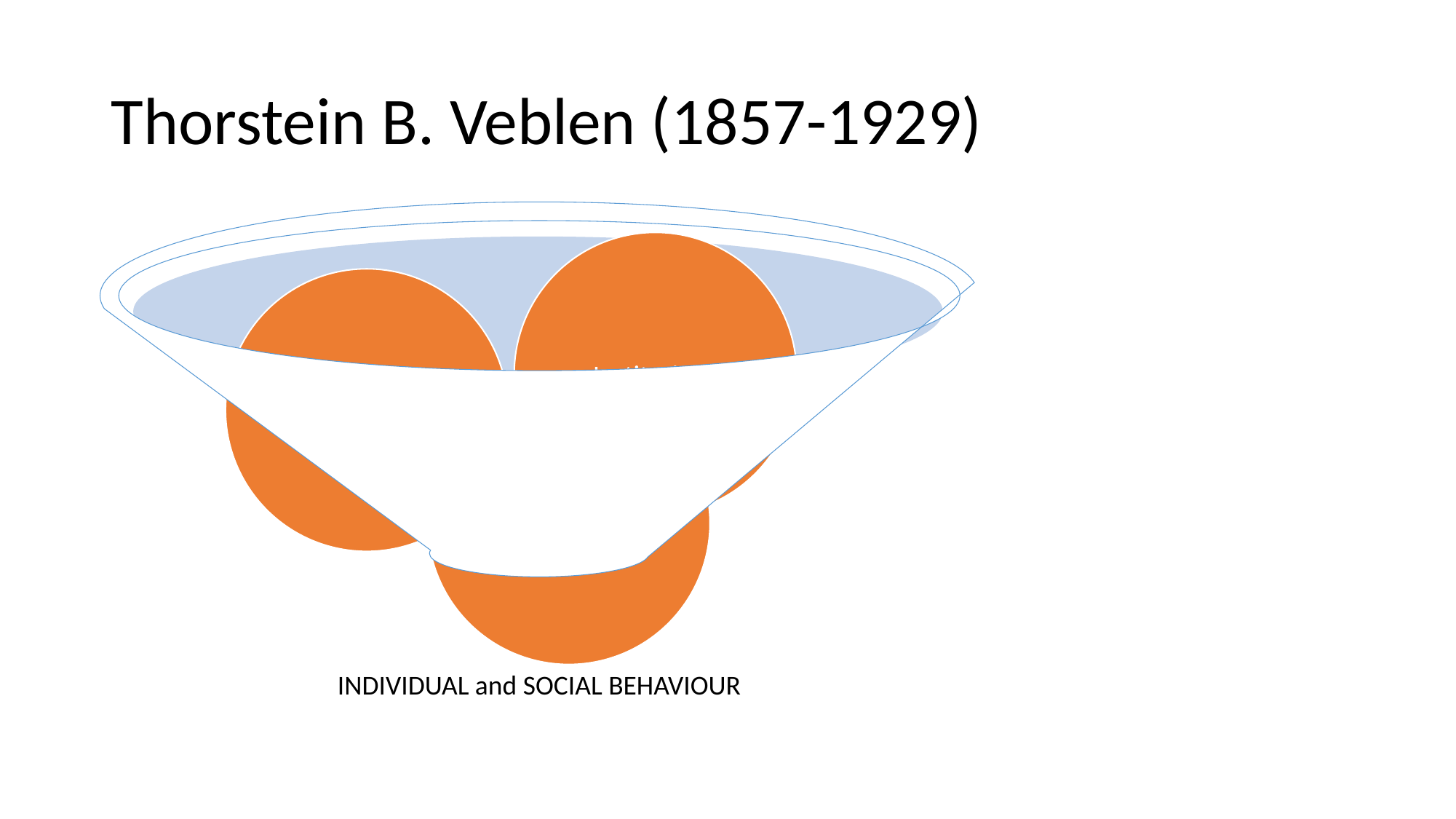

# Thorstein B. Veblen (1857-1929)
Institutions
Habits
Instincts
INDIVIDUAL and SOCIAL BEHAVIOUR